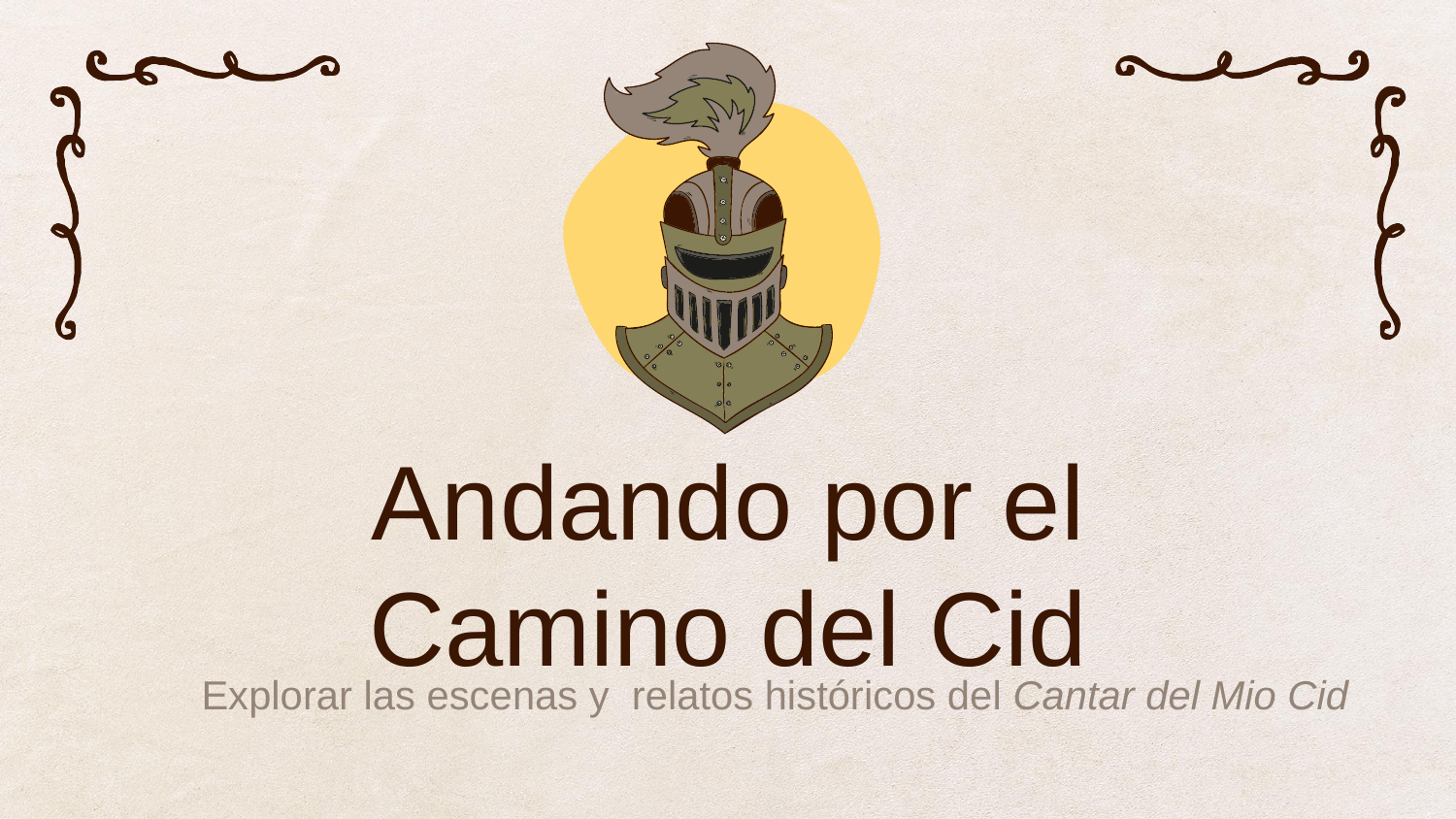

# Andando por el Camino del Cid
Explorar las escenas y  relatos históricos del Cantar del Mio Cid